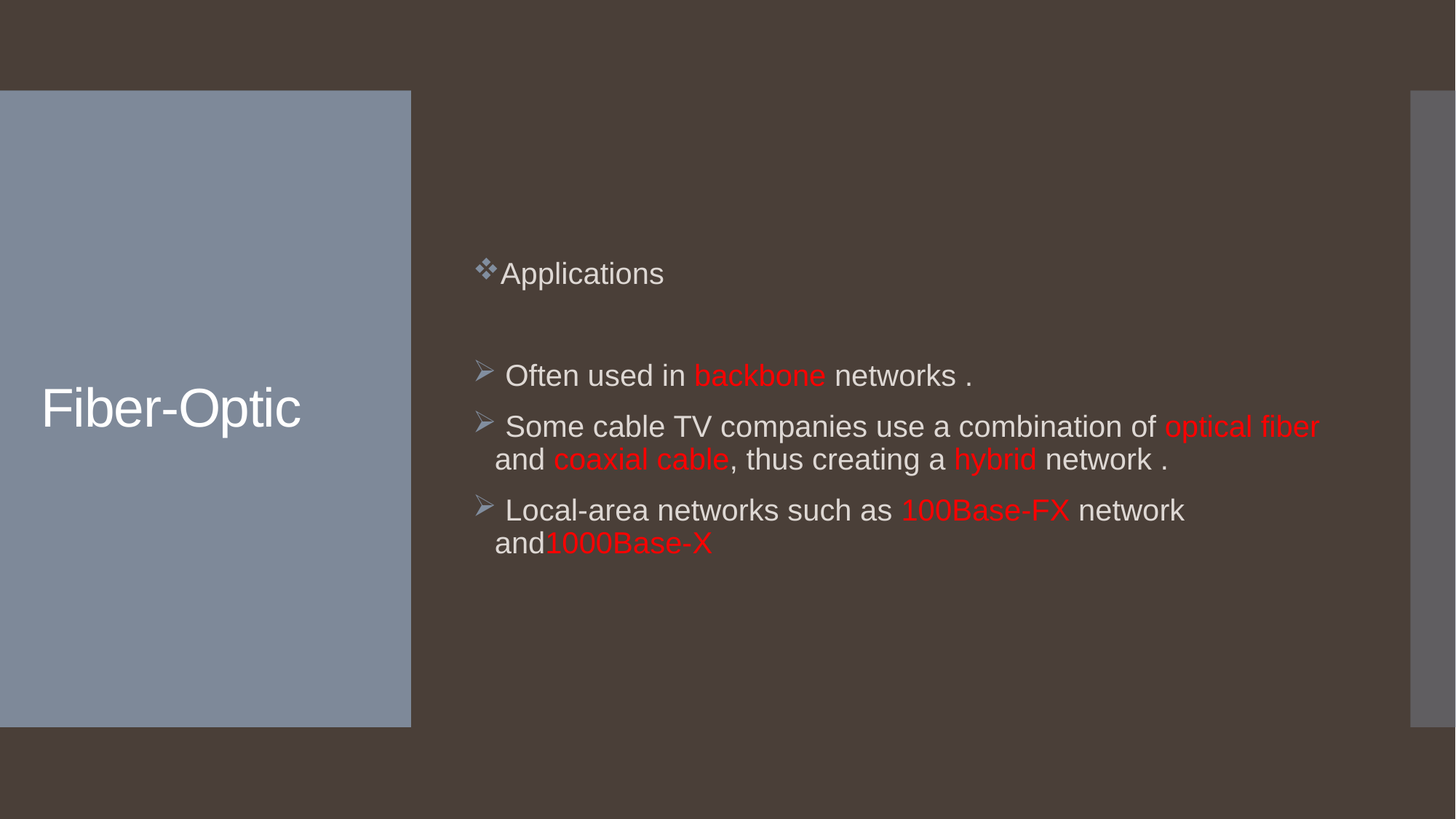

Applications

 Often used in backbone networks .
 Some cable TV companies use a combination of optical fiber and coaxial cable, thus creating a hybrid network .
 Local-area networks such as 100Base-FX network and1000Base-X
# Fiber-Optic